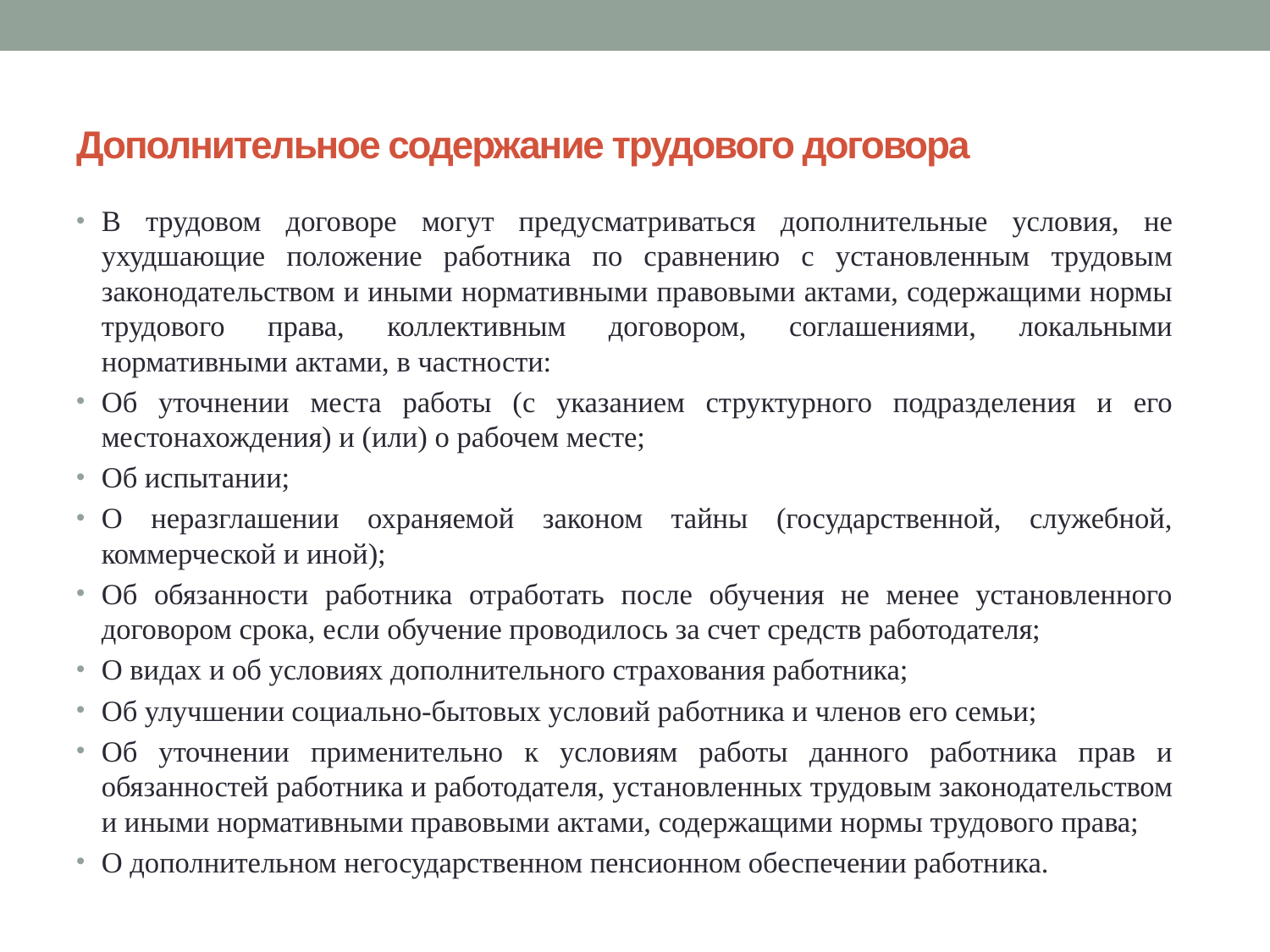

# Дополнительное содержание трудового договора
В трудовом договоре могут предусматриваться дополнительные условия, не ухудшающие положение работника по сравнению с установленным трудовым законодательством и иными нормативными правовыми актами, содержащими нормы трудового права, коллективным договором, соглашениями, локальными нормативными актами, в частности:
Об уточнении места работы (с указанием структурного подразделения и его местонахождения) и (или) о рабочем месте;
Об испытании;
О неразглашении охраняемой законом тайны (государственной, служебной, коммерческой и иной);
Об обязанности работника отработать после обучения не менее установленного договором срока, если обучение проводилось за счет средств работодателя;
О видах и об условиях дополнительного страхования работника;
Об улучшении социально-бытовых условий работника и членов его семьи;
Об уточнении применительно к условиям работы данного работника прав и обязанностей работника и работодателя, установленных трудовым законодательством и иными нормативными правовыми актами, содержащими нормы трудового права;
О дополнительном негосударственном пенсионном обеспечении работника.